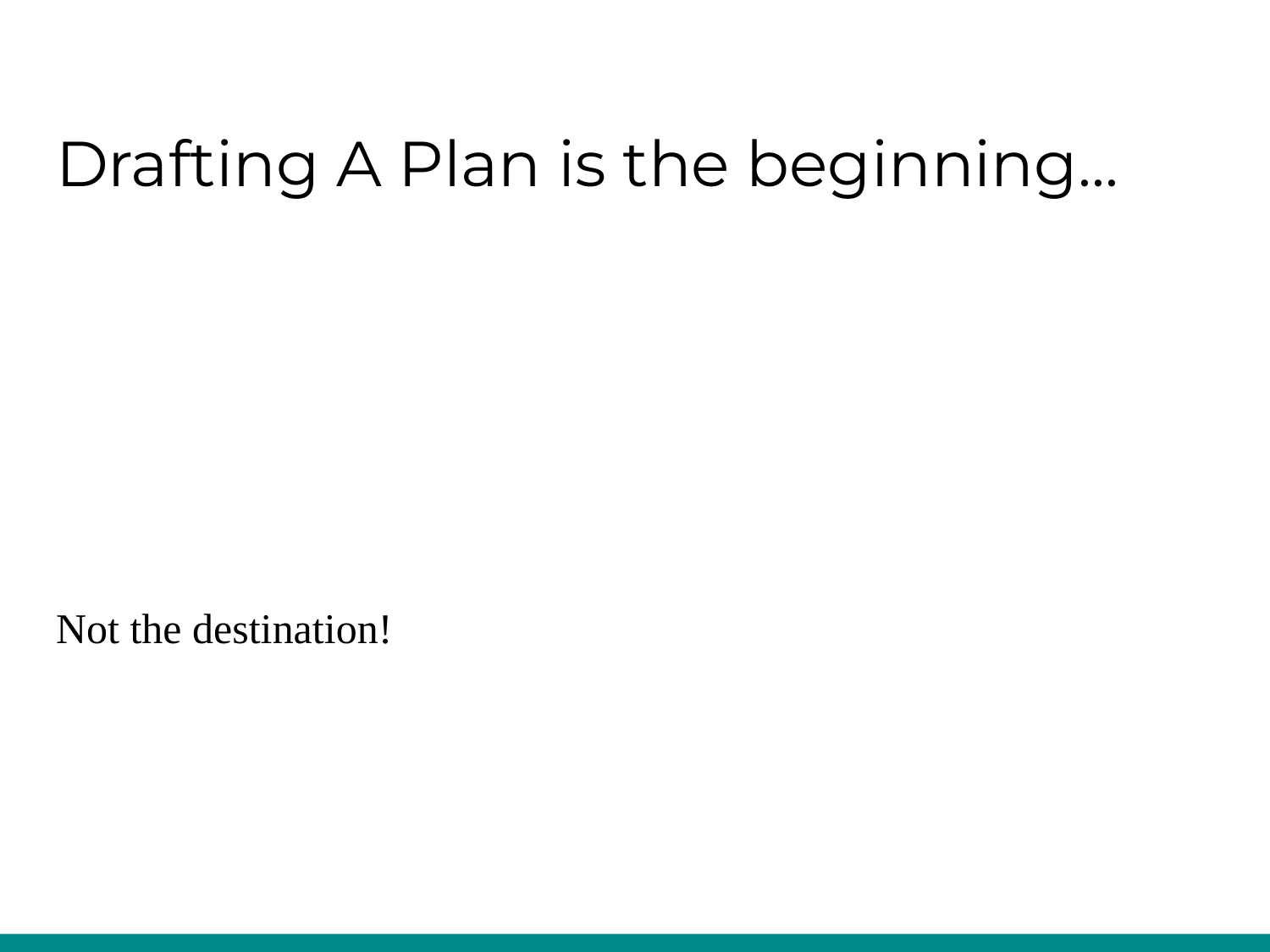

# Drafting A Plan is the beginning...

Not the destination!